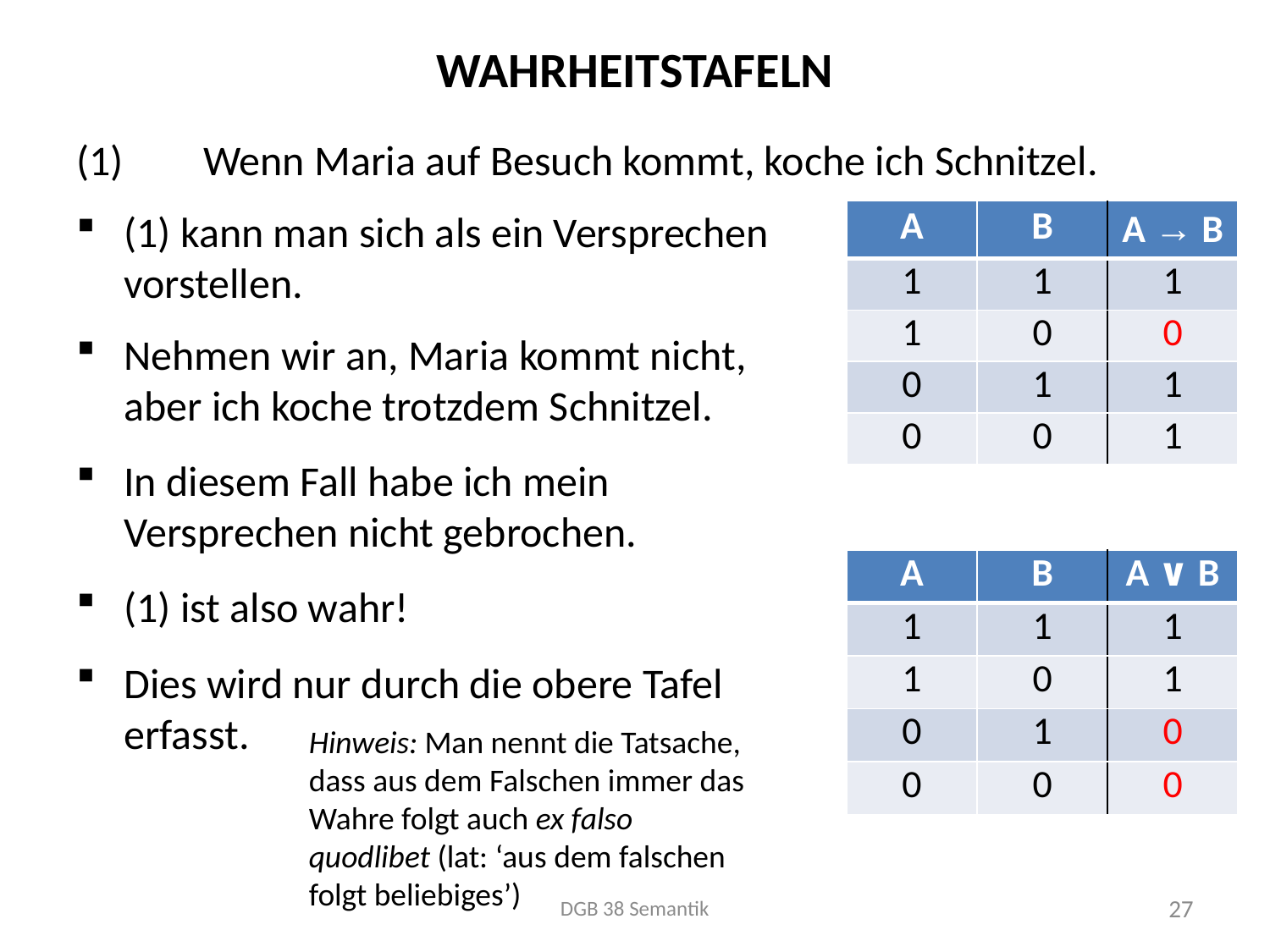

# Wahrheitstafeln
(1)	Wenn Maria auf Besuch kommt, koche ich Schnitzel.
(1) kann man sich als ein Versprechen
vorstellen.
Nehmen wir an, Maria kommt nicht,
aber ich koche trotzdem Schnitzel.
In diesem Fall habe ich mein
Versprechen nicht gebrochen.
(1) ist also wahr!
Dies wird nur durch die obere Tafel
erfasst.

| A | B | A → B |
| --- | --- | --- |
| 1 | 1 | 1 |
| 1 | 0 | 0 |
| 0 | 1 | 1 |
| 0 | 0 | 1 |
| A | B | A ∨ B |
| --- | --- | --- |
| 1 | 1 | 1 |
| 1 | 0 | 1 |
| 0 | 1 | 0 |
| 0 | 0 | 0 |
Hinweis: Man nennt die Tatsache, dass aus dem Falschen immer das Wahre folgt auch ex falso quodlibet (lat: ‘aus dem falschen folgt beliebiges’)
DGB 38 Semantik
27